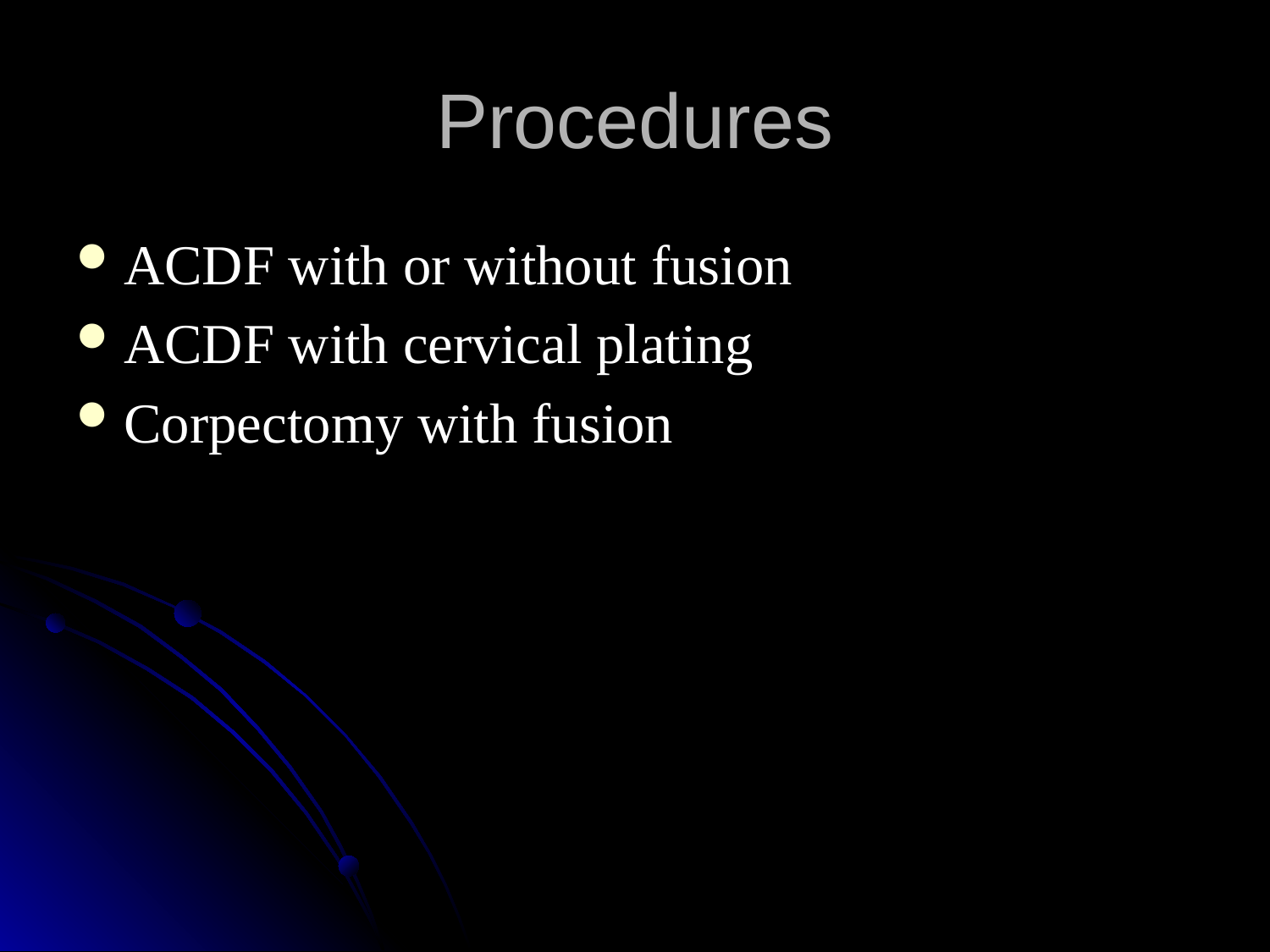

# Procedures
ACDF with or without fusion
ACDF with cervical plating
Corpectomy with fusion